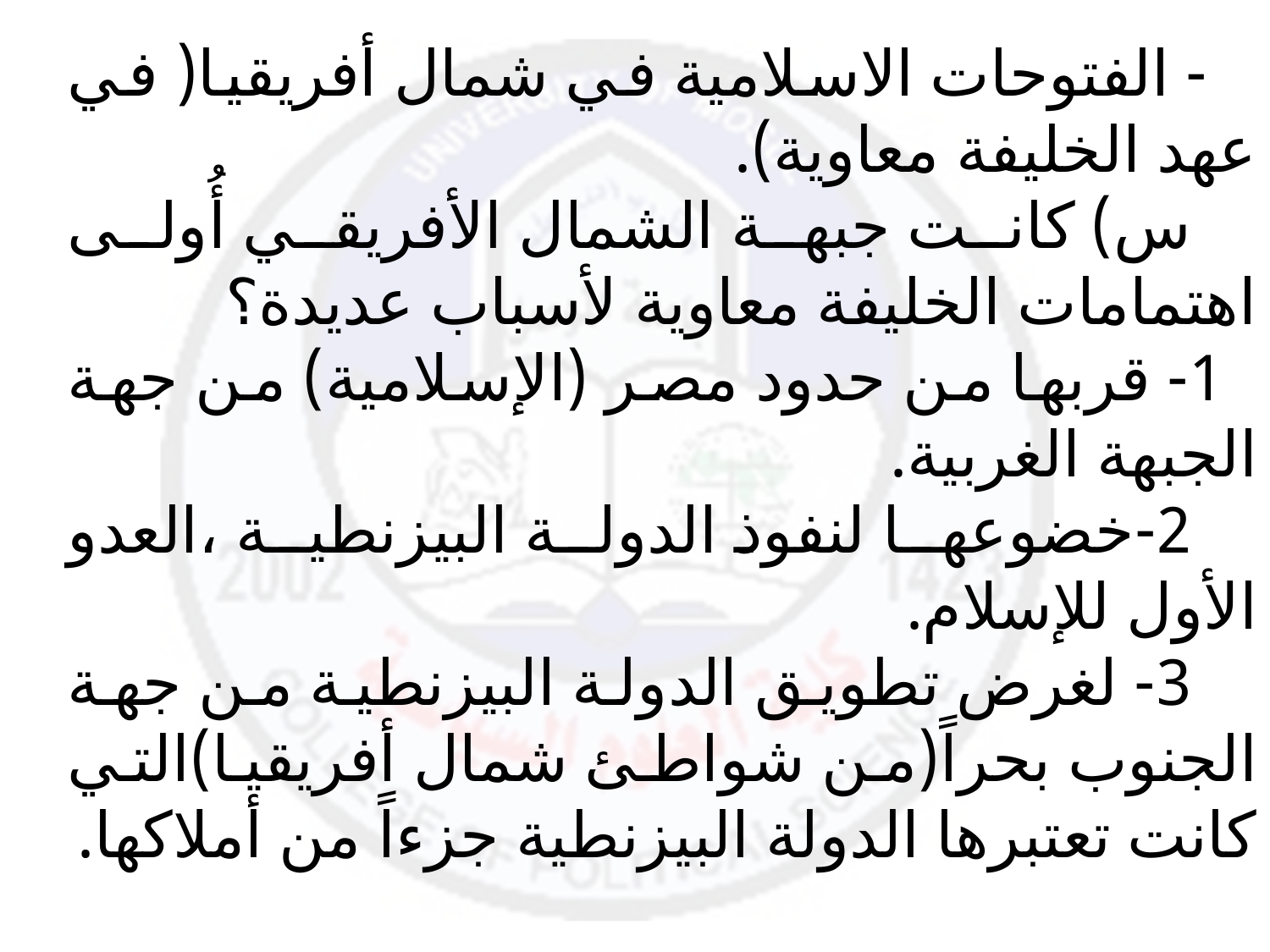

- الفتوحات الاسلامية في شمال أفريقيا( في عهد الخليفة معاوية).
    س) كانت جبهة الشمال الأفريقي أُولى اهتمامات الخليفة معاوية لأسباب عديدة؟
  1- قربها من حدود مصر (الإسلامية) من جهة الجبهة الغربية.
    2-خضوعها لنفوذ الدولة البيزنطية ،العدو الأول للإسلام.
    3- لغرض تطويق الدولة البيزنطية من جهة الجنوب بحراً(من شواطئ شمال أفريقيا)التي كانت تعتبرها الدولة البيزنطية جزءاً من أملاكها.